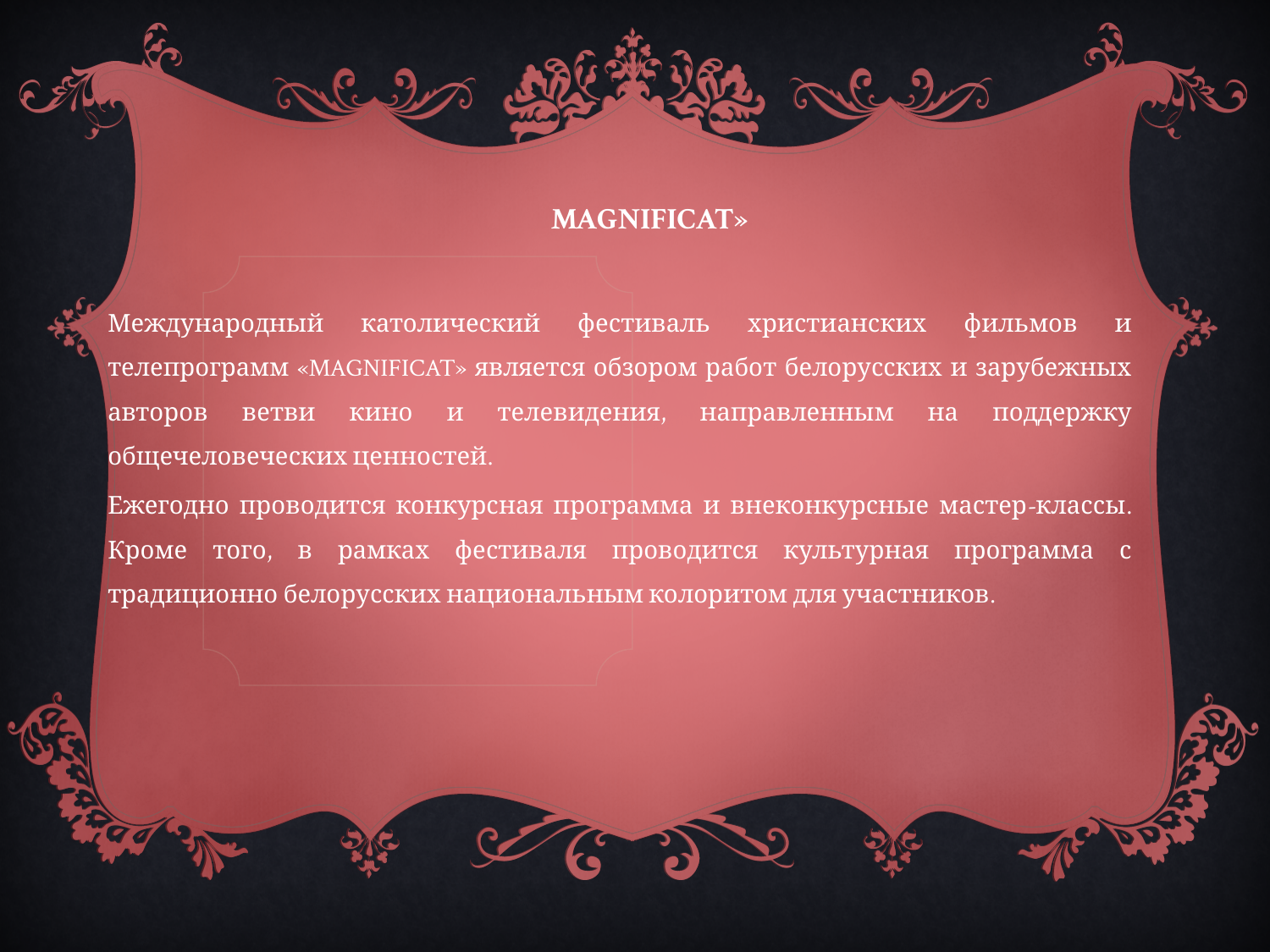

MAGNIFICAT»
Международный католический фестиваль христианских фильмов и телепрограмм «MAGNIFICAT» является обзором работ белорусских и зарубежных авторов ветви кино и телевидения, направленным на поддержку общечеловеческих ценностей.
Ежегодно проводится конкурсная программа и внеконкурсные мастер-классы. Кроме того, в рамках фестиваля проводится культурная программа с традиционно белорусских национальным колоритом для участников.